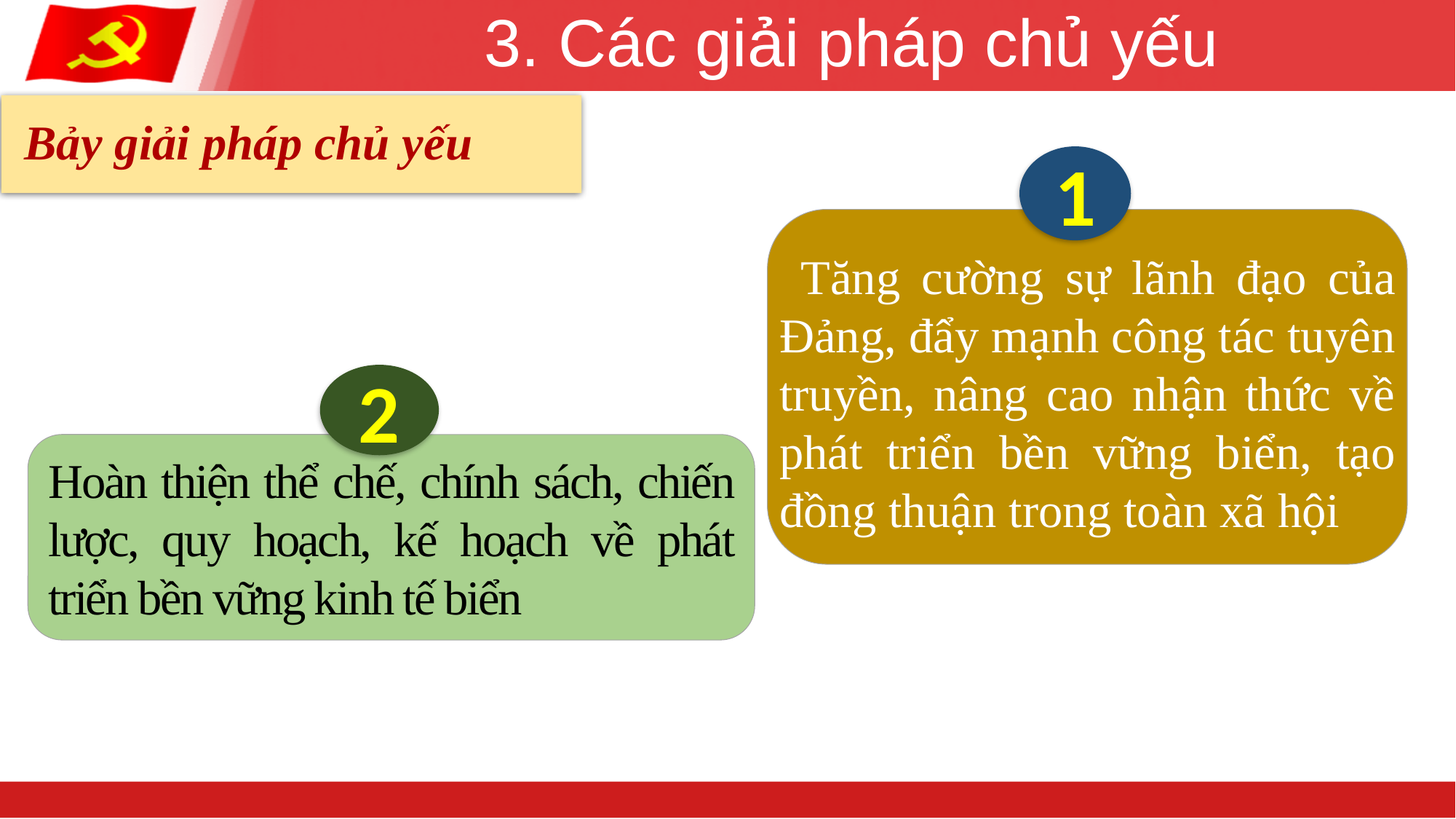

3. Các giải pháp chủ yếu
 Bảy giải pháp chủ yếu
1

 Tăng cường sự lãnh đạo của Đảng, đẩy mạnh công tác tuyên truyền, nâng cao nhận thức về phát triển bền vững biển, tạo đồng thuận trong toàn xã hội
2
Hoàn thiện thể chế, chính sách, chiến lược, quy hoạch, kế hoạch về phát triển bền vững kinh tế biển